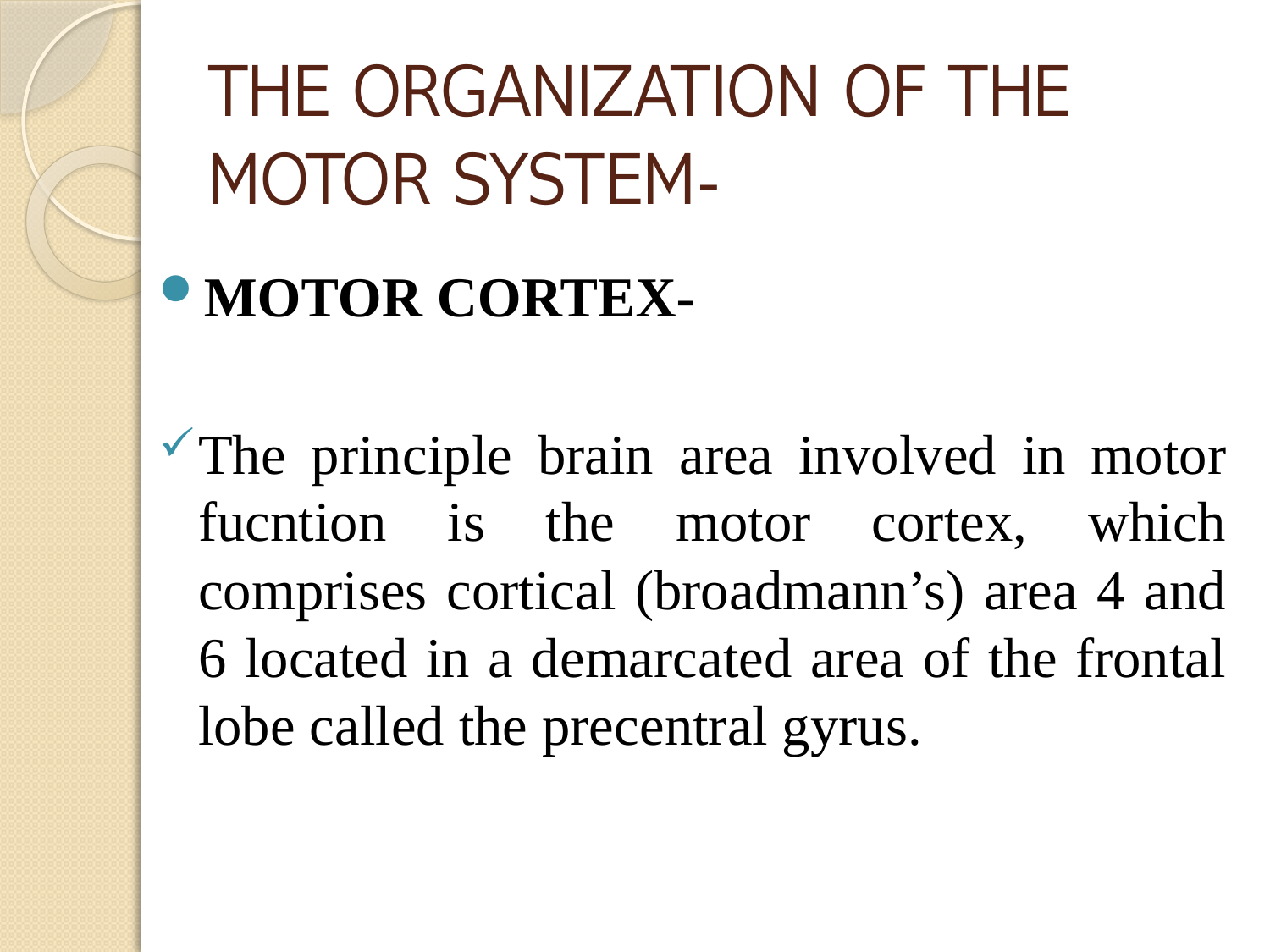

# THE ORGANIZATION OF THE MOTOR SYSTEM-

MOTOR CORTEX-

The principle brain area involved in motor fucntion is the motor cortex, which comprises cortical (broadmann’s) area 4 and 6 located in a demarcated area of the frontal lobe called the precentral gyrus.